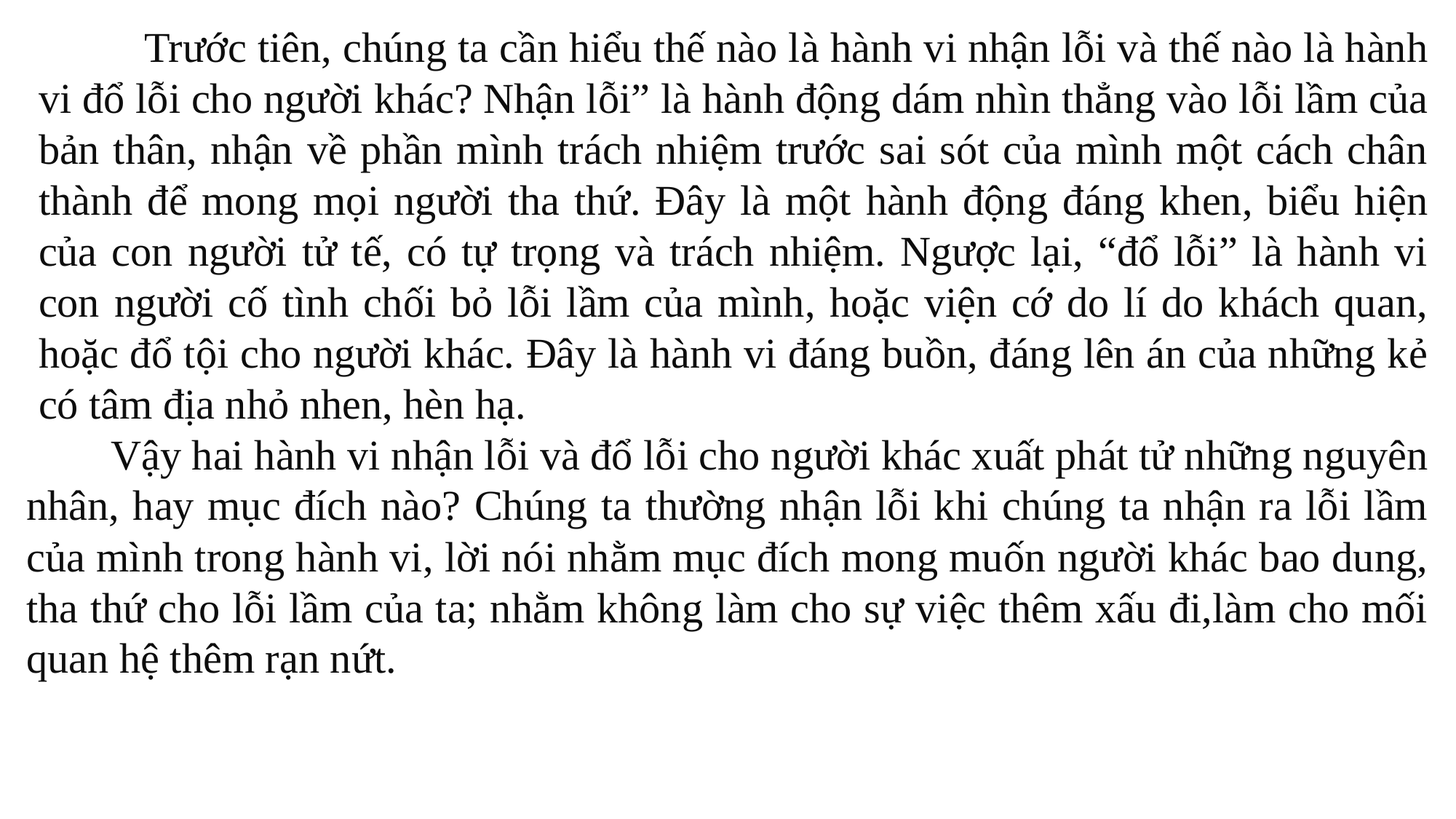

Trước tiên, chúng ta cần hiểu thế nào là hành vi nhận lỗi và thế nào là hành vi đổ lỗi cho người khác? Nhận lỗi” là hành động dám nhìn thẳng vào lỗi lầm của bản thân, nhận về phần mình trách nhiệm trước sai sót của mình một cách chân thành để mong mọi người tha thứ. Đây là một hành động đáng khen, biểu hiện của con người tử tế, có tự trọng và trách nhiệm. Ngược lại, “đổ lỗi” là hành vi con người cố tình chối bỏ lỗi lầm của mình, hoặc viện cớ do lí do khách quan, hoặc đổ tội cho người khác. Đây là hành vi đáng buồn, đáng lên án của những kẻ có tâm địa nhỏ nhen, hèn hạ.
        Vậy hai hành vi nhận lỗi và đổ lỗi cho người khác xuất phát tử những nguyên nhân, hay mục đích nào? Chúng ta thường nhận lỗi khi chúng ta nhận ra lỗi lầm của mình trong hành vi, lời nói nhằm mục đích mong muốn người khác bao dung, tha thứ cho lỗi lầm của ta; nhằm không làm cho sự việc thêm xấu đi,làm cho mối quan hệ thêm rạn nứt.